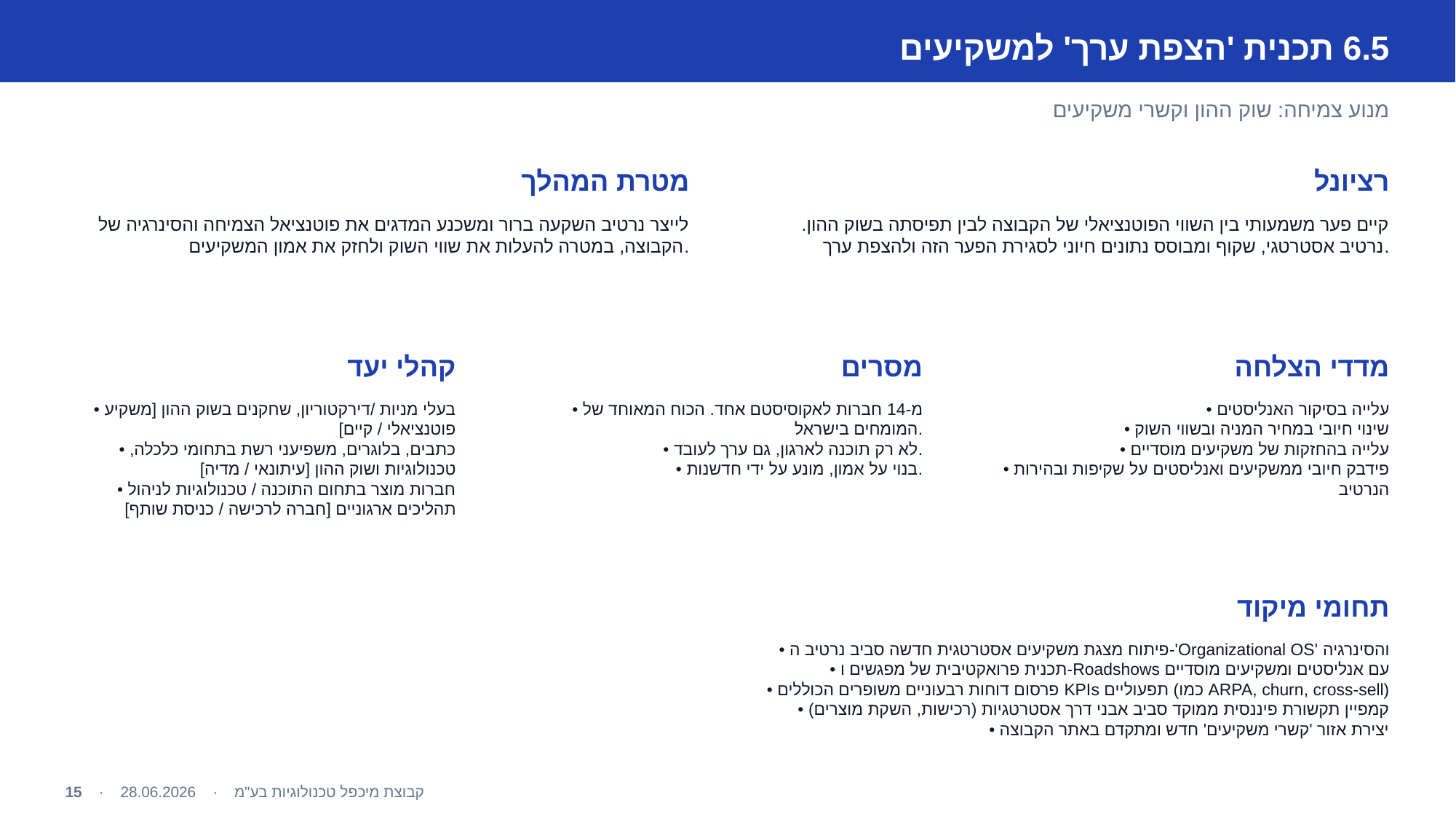

6.5 תכנית 'הצפת ערך' למשקיעים
מנוע צמיחה: שוק ההון וקשרי משקיעים
מטרת המהלך
רציונל
לייצר נרטיב השקעה ברור ומשכנע המדגים את פוטנציאל הצמיחה והסינרגיה של הקבוצה, במטרה להעלות את שווי השוק ולחזק את אמון המשקיעים.
קיים פער משמעותי בין השווי הפוטנציאלי של הקבוצה לבין תפיסתה בשוק ההון. נרטיב אסטרטגי, שקוף ומבוסס נתונים חיוני לסגירת הפער הזה ולהצפת ערך.
קהלי יעד
מסרים
מדדי הצלחה
• בעלי מניות /דירקטוריון, שחקנים בשוק ההון [משקיע פוטנציאלי / קיים]
• כתבים, בלוגרים, משפיעני רשת בתחומי כלכלה, טכנולוגיות ושוק ההון [עיתונאי / מדיה]
• חברות מוצר בתחום התוכנה / טכנולוגיות לניהול תהליכים ארגוניים [חברה לרכישה / כניסת שותף]
• מ-14 חברות לאקוסיסטם אחד. הכוח המאוחד של המומחים בישראל.
• לא רק תוכנה לארגון, גם ערך לעובד.
• בנוי על אמון, מונע על ידי חדשנות.
• עלייה בסיקור האנליסטים
• שינוי חיובי במחיר המניה ובשווי השוק
• עלייה בהחזקות של משקיעים מוסדיים
• פידבק חיובי ממשקיעים ואנליסטים על שקיפות ובהירות הנרטיב
תחומי מיקוד
• פיתוח מצגת משקיעים אסטרטגית חדשה סביב נרטיב ה-'Organizational OS' והסינרגיה
• תכנית פרואקטיבית של מפגשים ו-Roadshows עם אנליסטים ומשקיעים מוסדיים
• פרסום דוחות רבעוניים משופרים הכוללים KPIs תפעוליים (כמו ARPA, churn, cross-sell)
• קמפיין תקשורת פיננסית ממוקד סביב אבני דרך אסטרטגיות (רכישות, השקת מוצרים)
• יצירת אזור 'קשרי משקיעים' חדש ומתקדם באתר הקבוצה
קבוצת מיכפל טכנולוגיות בע"מ    ·    28.06.2026    ·    15